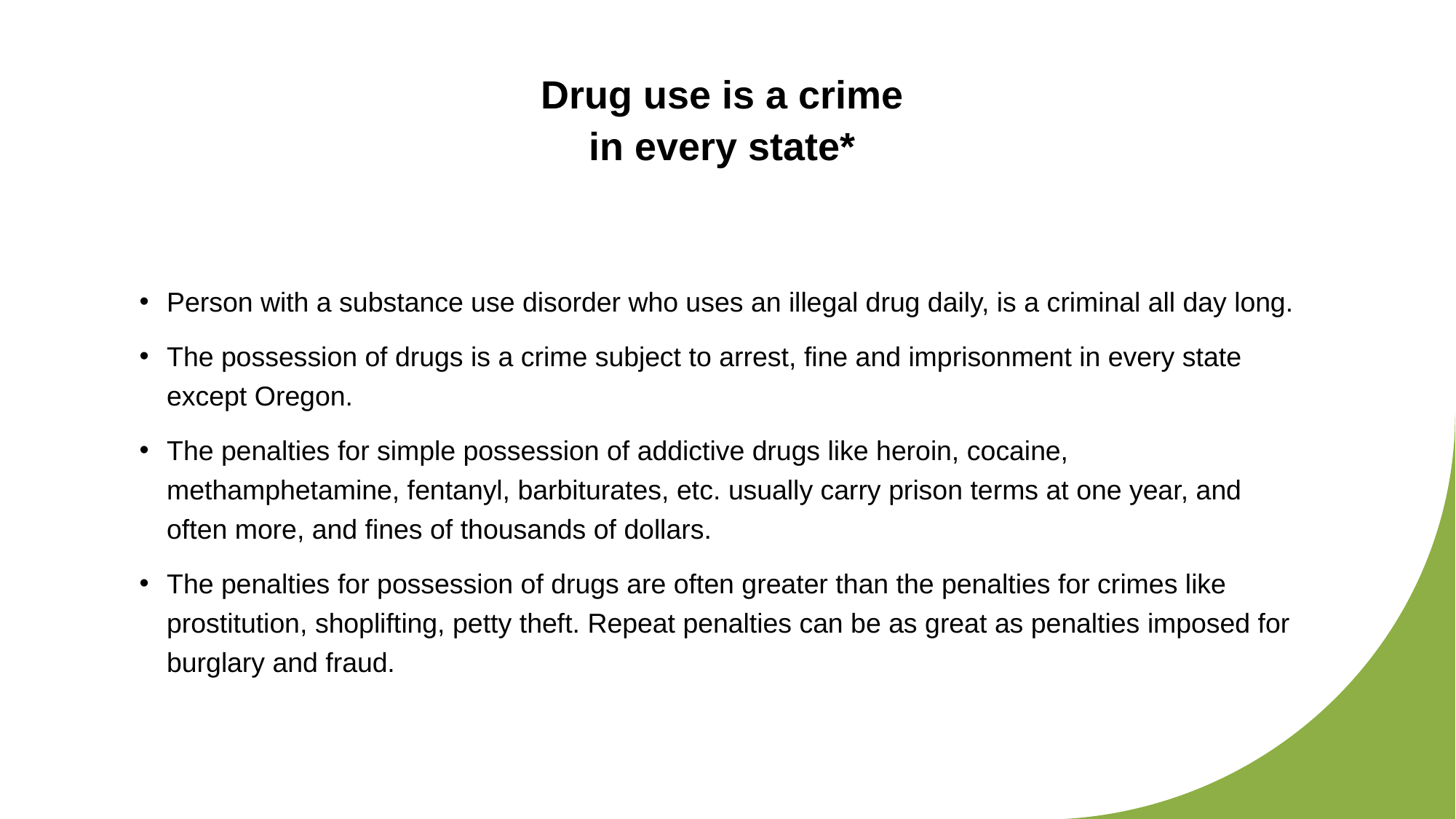

# Drug use is a crime in every state*
Person with a substance use disorder who uses an illegal drug daily, is a criminal all day long.
The possession of drugs is a crime subject to arrest, fine and imprisonment in every state except Oregon.
The penalties for simple possession of addictive drugs like heroin, cocaine, methamphetamine, fentanyl, barbiturates, etc. usually carry prison terms at one year, and often more, and fines of thousands of dollars.
The penalties for possession of drugs are often greater than the penalties for crimes like prostitution, shoplifting, petty theft. Repeat penalties can be as great as penalties imposed for burglary and fraud.